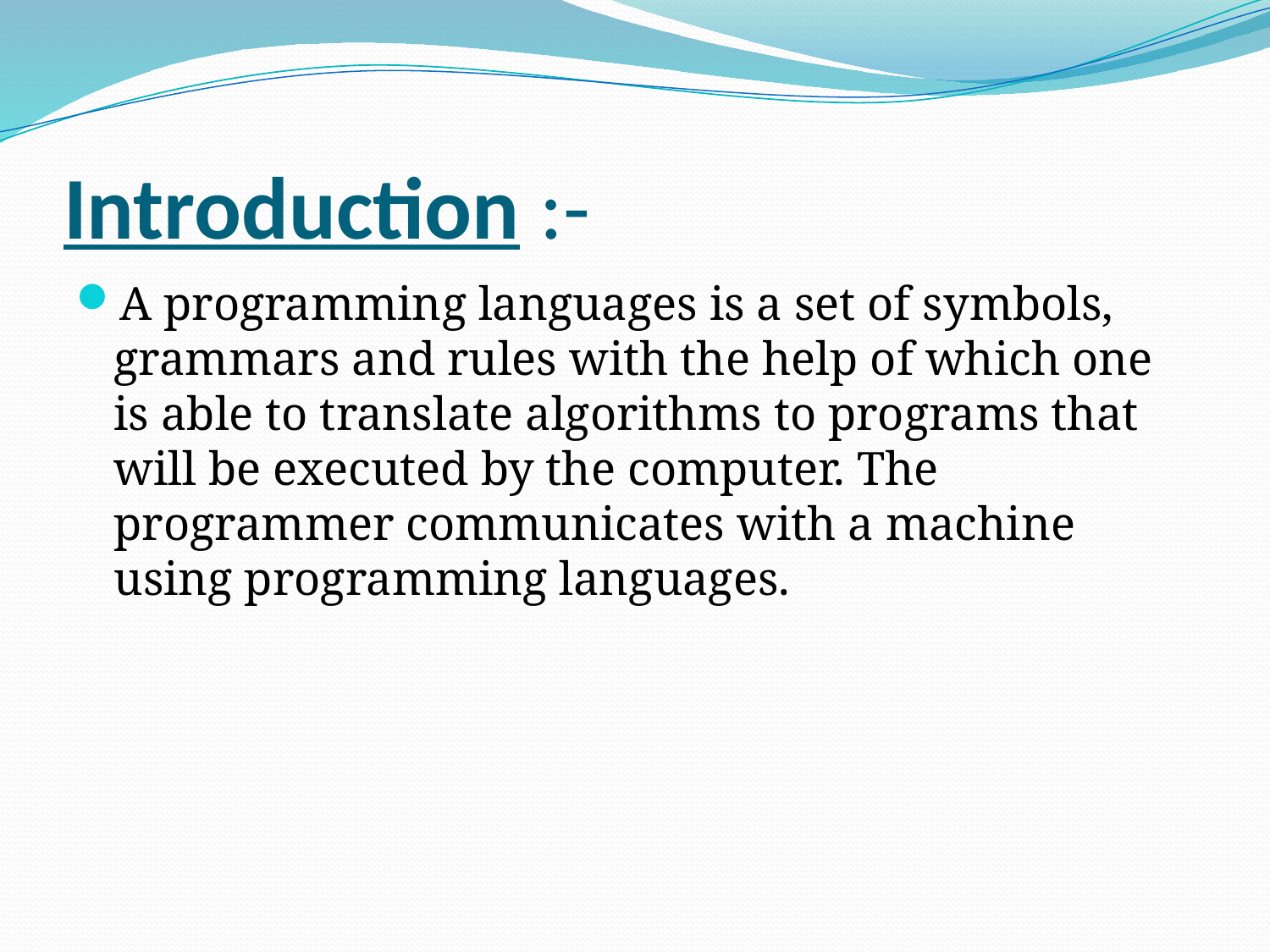

# Introduction :-
A programming languages is a set of symbols, grammars and rules with the help of which one is able to translate algorithms to programs that will be executed by the computer. The programmer communicates with a machine using programming languages.